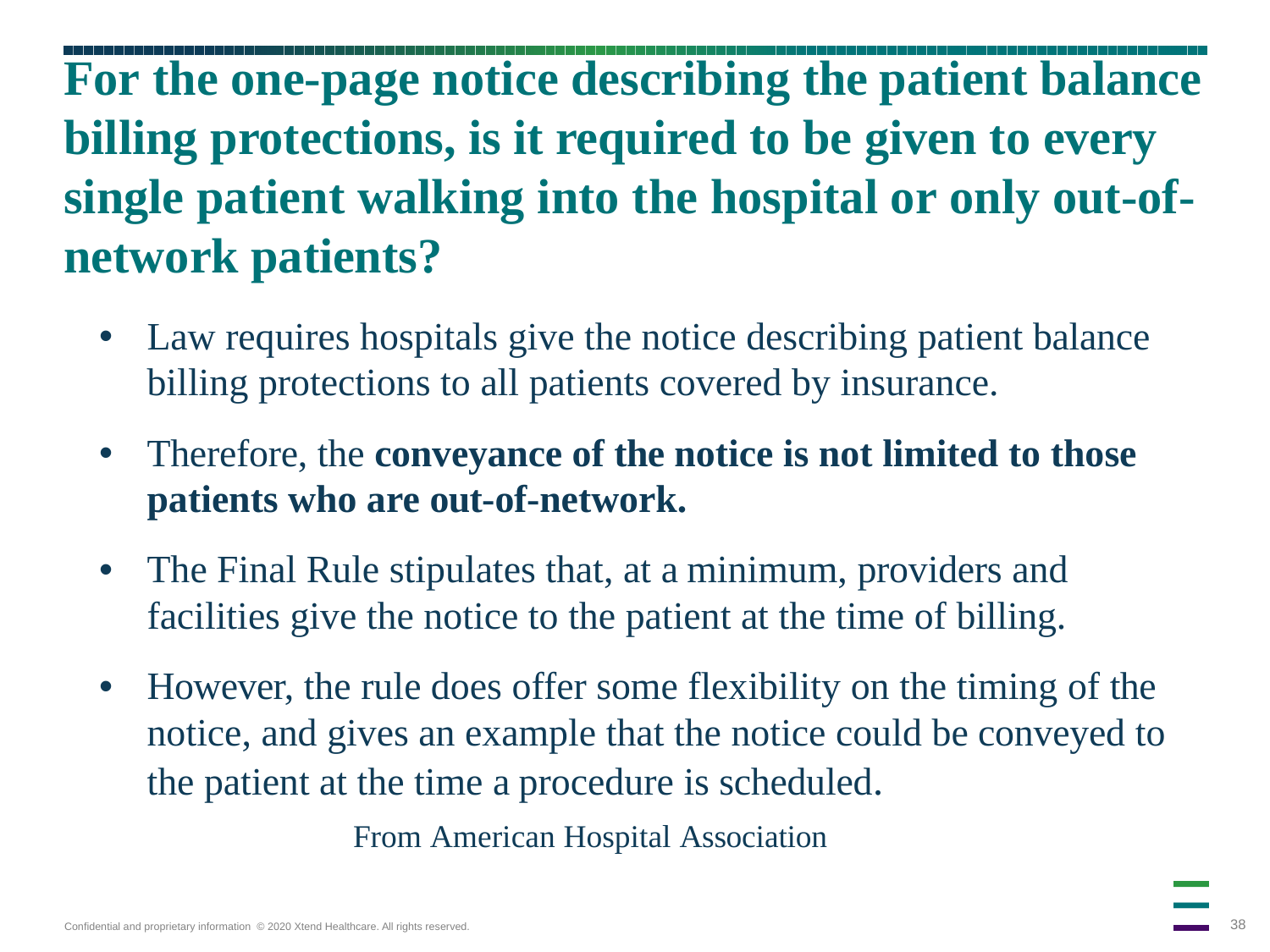

# For the one-page notice describing the patient balance billing protections, is it required to be given to every single patient walking into the hospital or only out-of-network patients?
Law requires hospitals give the notice describing patient balance billing protections to all patients covered by insurance.

Therefore, the conveyance of the notice is not limited to those patients who are out-of-network.

The Final Rule stipulates that, at a minimum, providers and facilities give the notice to the patient at the time of billing.

However, the rule does offer some flexibility on the timing of the notice, and gives an example that the notice could be conveyed to the patient at the time a procedure is scheduled.
		From American Hospital Association